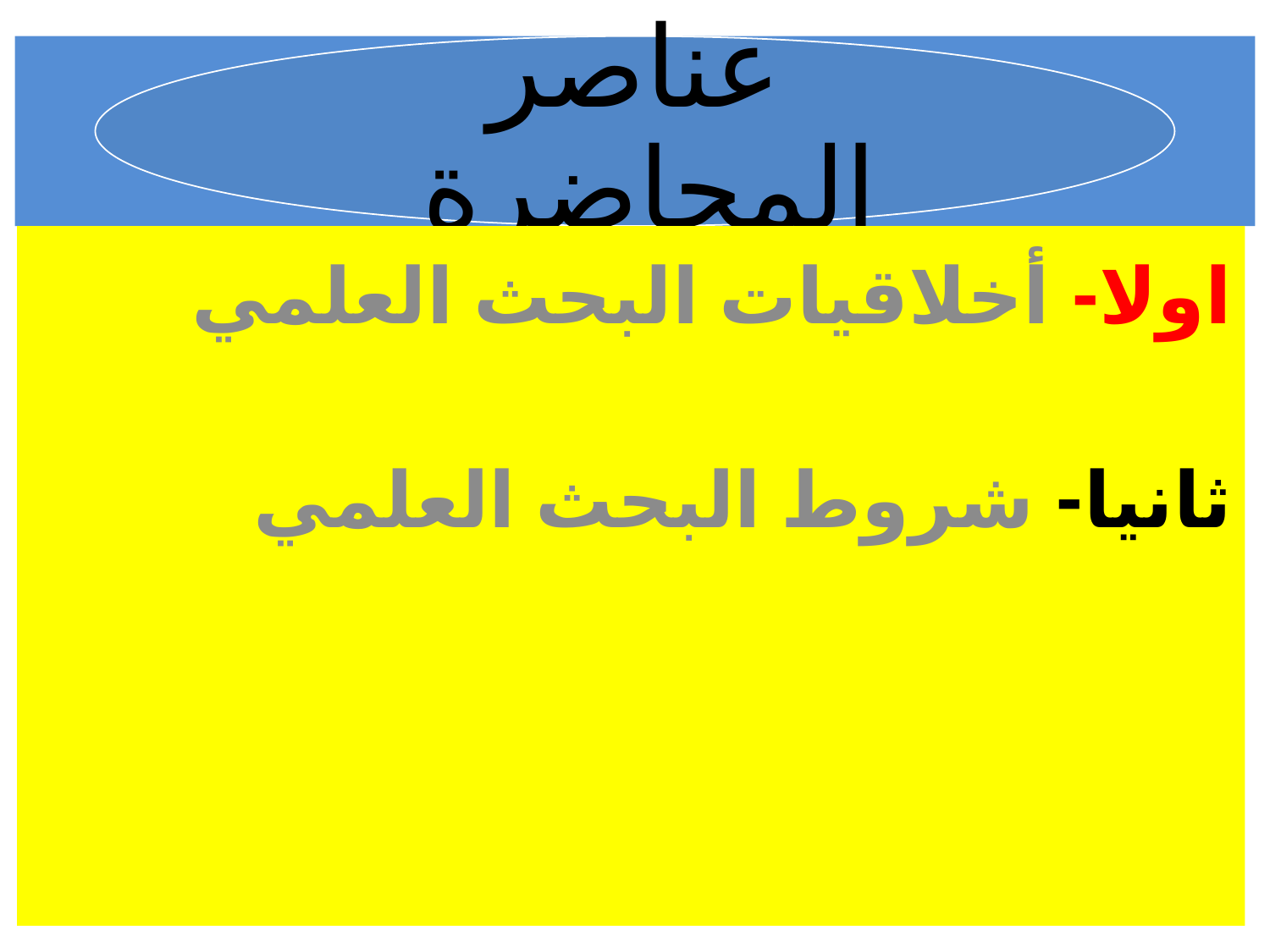

عناصر المحاضرة
اولا- أخلاقيات البحث العلمي

ثانيا- شروط البحث العلمي